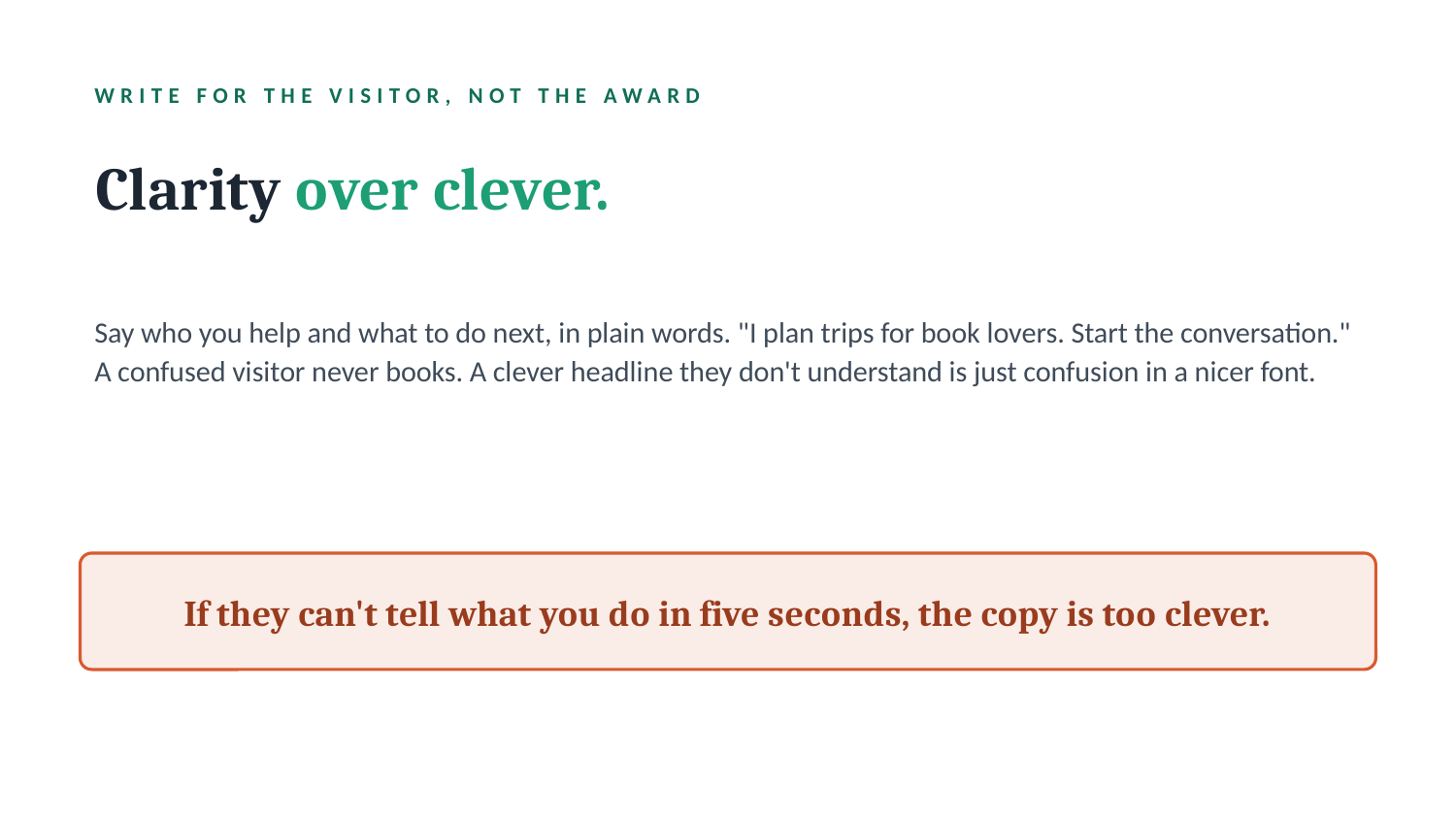

WRITE FOR THE VISITOR, NOT THE AWARD
Clarity over clever.
Say who you help and what to do next, in plain words. "I plan trips for book lovers. Start the conversation." A confused visitor never books. A clever headline they don't understand is just confusion in a nicer font.

If they can't tell what you do in five seconds, the copy is too clever.